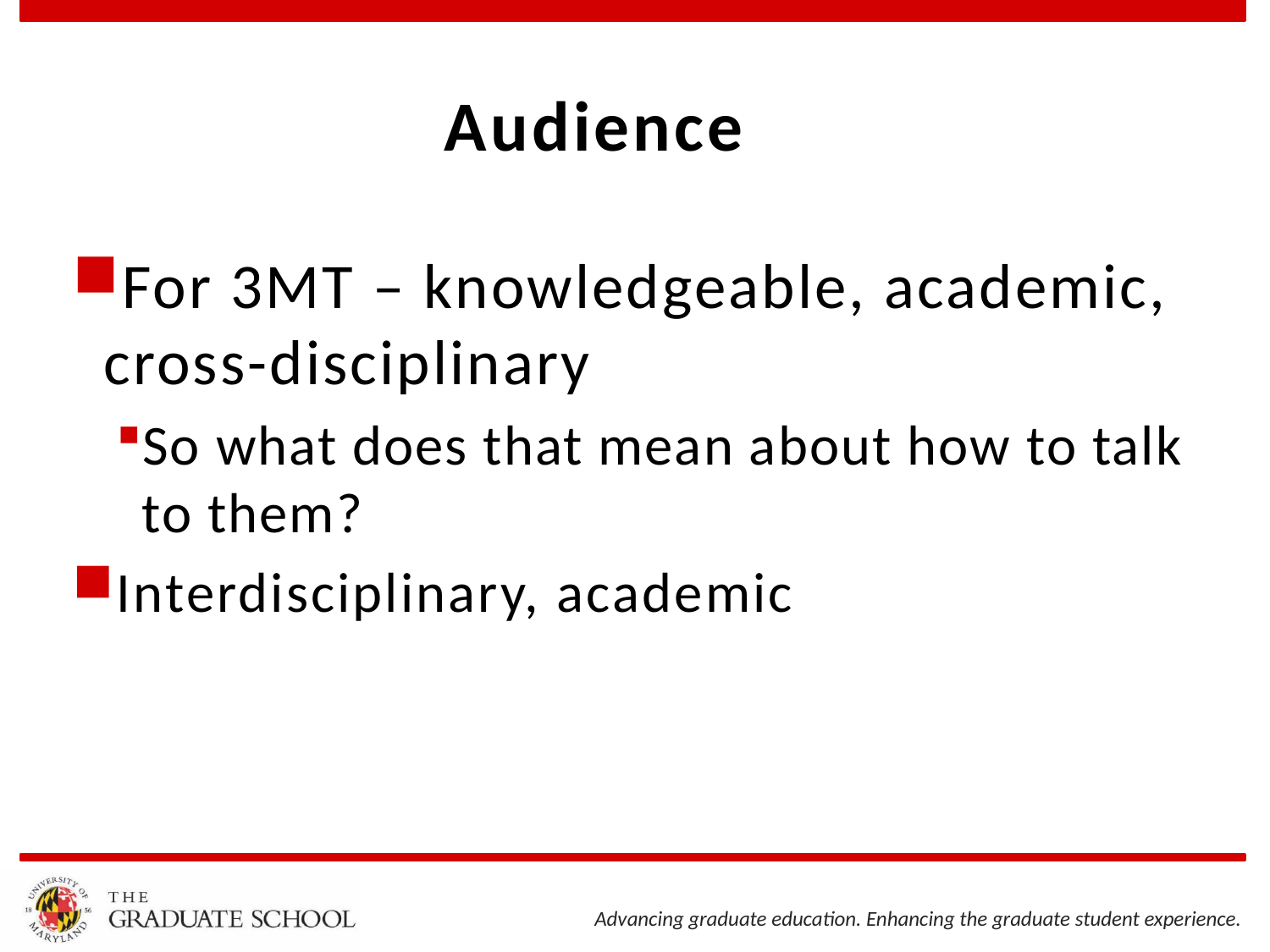

# Audience
For 3MT – knowledgeable, academic, cross-disciplinary
So what does that mean about how to talk to them?
Interdisciplinary, academic